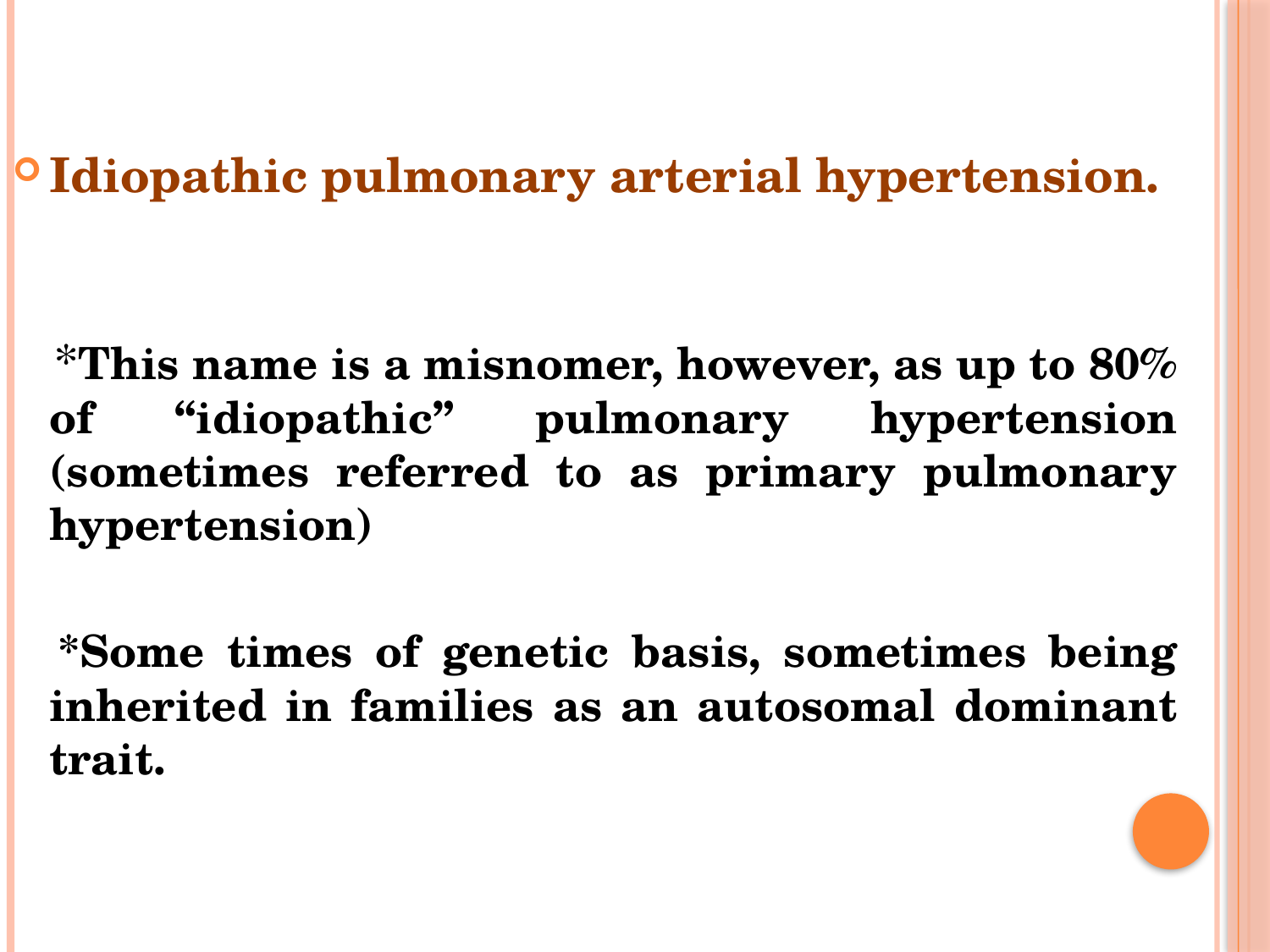

#
Idiopathic pulmonary arterial hypertension.

   *This name is a misnomer, however, as up to 80% of “idiopathic” pulmonary hypertension (sometimes referred to as primary pulmonary hypertension)

  *Some times of genetic basis, sometimes being inherited in families as an autosomal dominant trait.